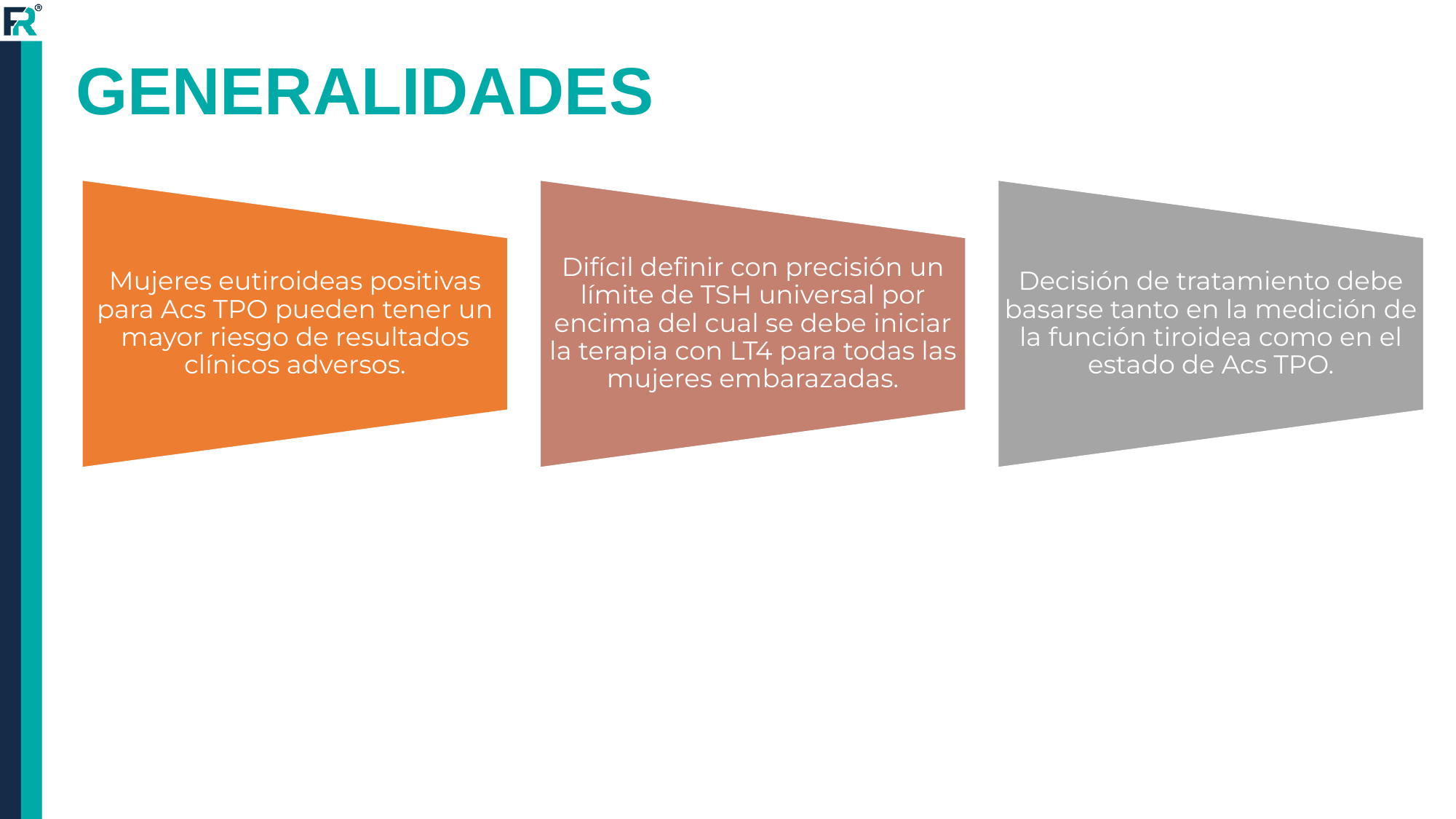

# GENERALIDADES
Mujeres eutiroideas positivas para Acs TPO pueden tener un mayor riesgo de resultados clínicos adversos.
Difícil definir con precisión un límite de TSH universal por encima del cual se debe iniciar la terapia con LT4 para todas las mujeres embarazadas.
Decisión de tratamiento debe basarse tanto en la medición de la función tiroidea como en el estado de Acs TPO.